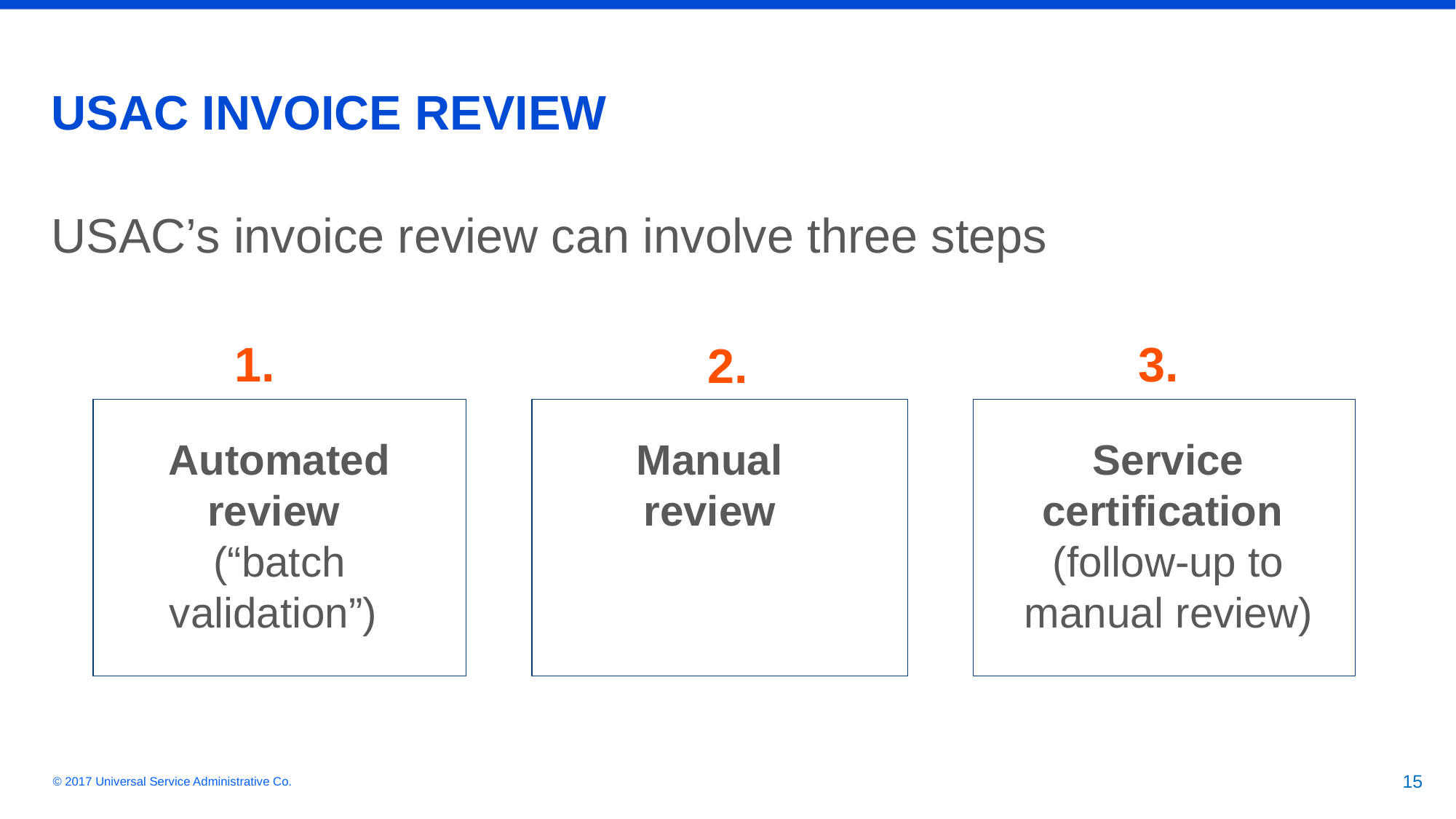

# USAC INVOICE REVIEW
USAC’s invoice review can involve three steps
1.
3.
2.

Automated review
(“batch validation”)
Manual review
Service certification  (follow-up to manual review)
© 2017 Universal Service Administrative Co.
15